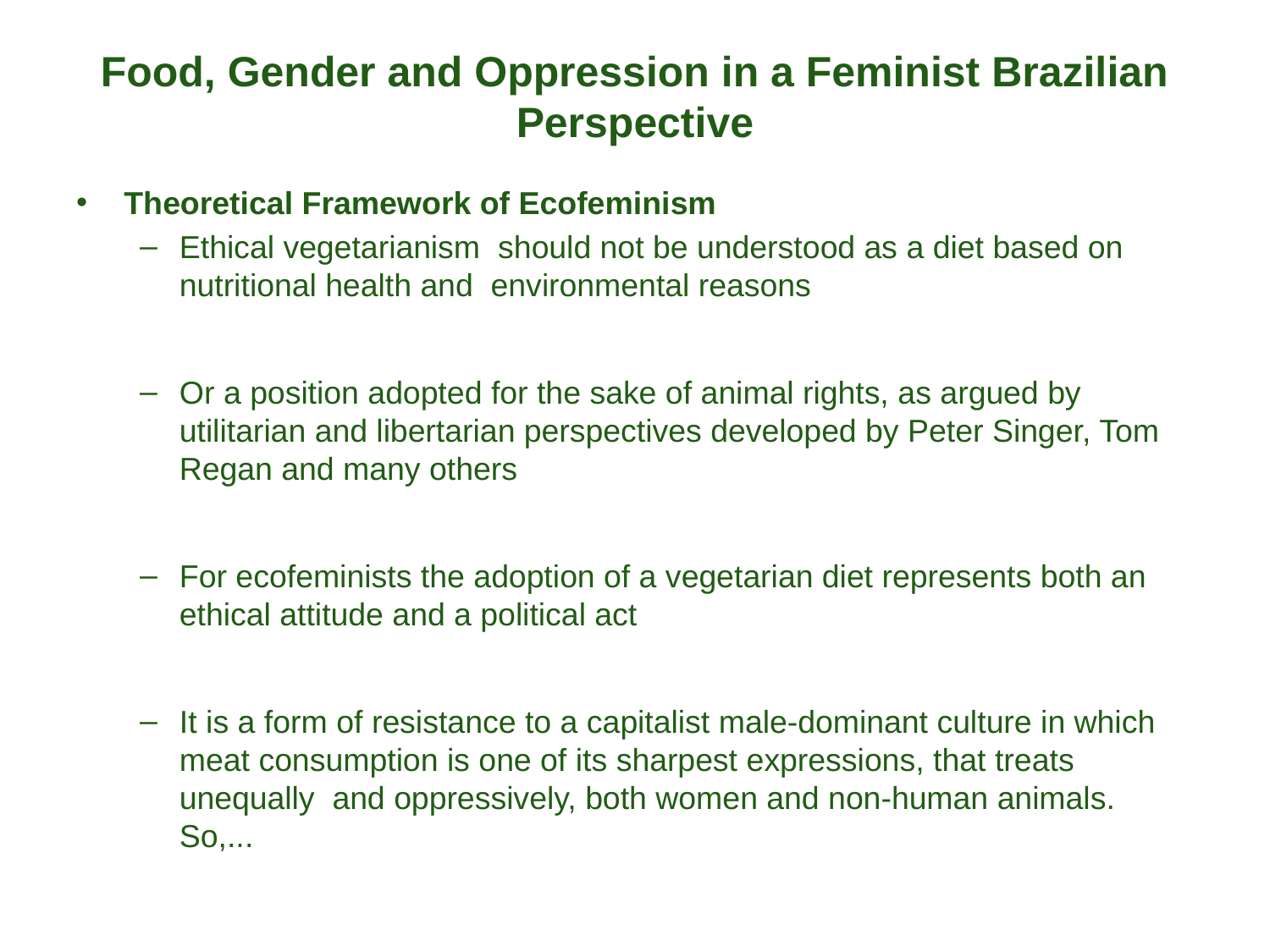

# Food, Gender and Oppression in a Feminist Brazilian Perspective
Theoretical Framework of Ecofeminism
Ethical vegetarianism  should not be understood as a diet based on nutritional health and  environmental reasons

Or a position adopted for the sake of animal rights, as argued by utilitarian and libertarian perspectives developed by Peter Singer, Tom Regan and many others

For ecofeminists the adoption of a vegetarian diet represents both an ethical attitude and a political act

It is a form of resistance to a capitalist male-dominant culture in which meat consumption is one of its sharpest expressions, that treats unequally  and oppressively, both women and non-human animals. So,...